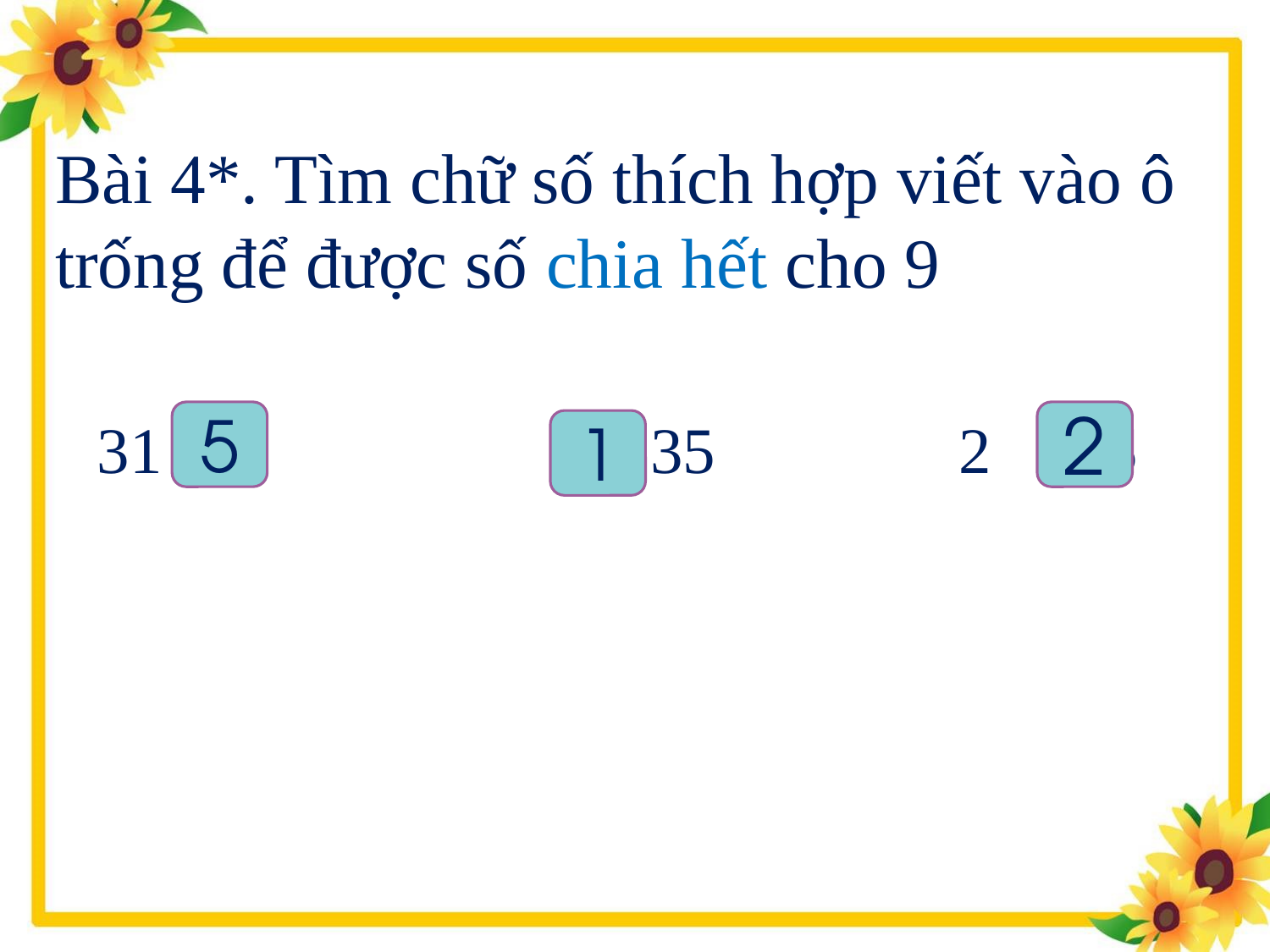

Bài 4*. Tìm chữ số thích hợp viết vào ô trống để được số chia hết cho 9
# 31                              35               2       5
5
2
1